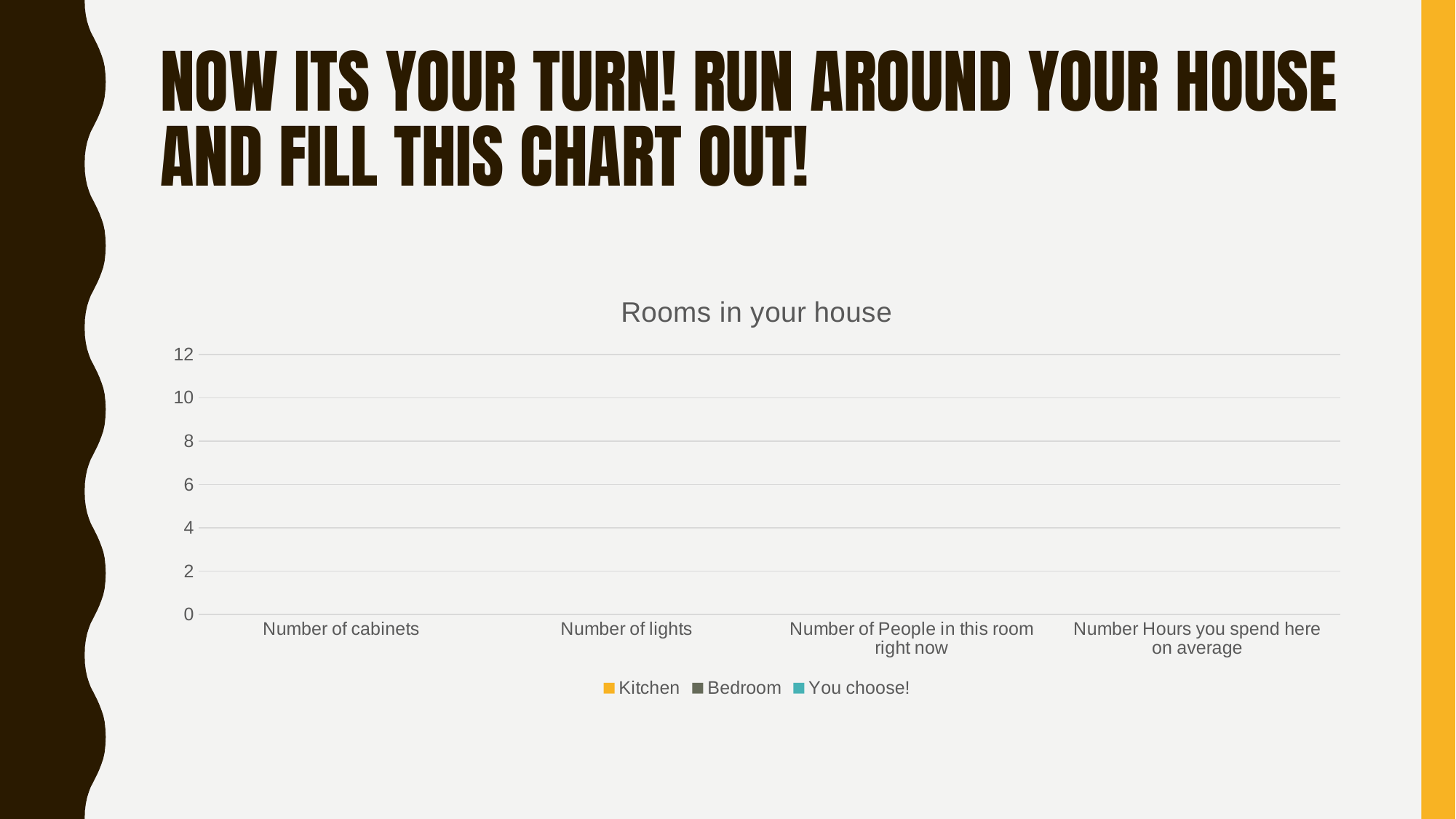

# NOW ITS YOUR TURN! RUN AROUND YOUR HOUSE AND FILL THIS CHART OUT!

### Chart: Rooms in your house

| Category | Kitchen | Bedroom | You choose! |
|---|---|---|---|
| Number of cabinets | None | None | None |
| Number of lights | None | None | None |
| Number of People in this room right now | None | None | None |
| Number Hours you spend here on average | None | None | None |